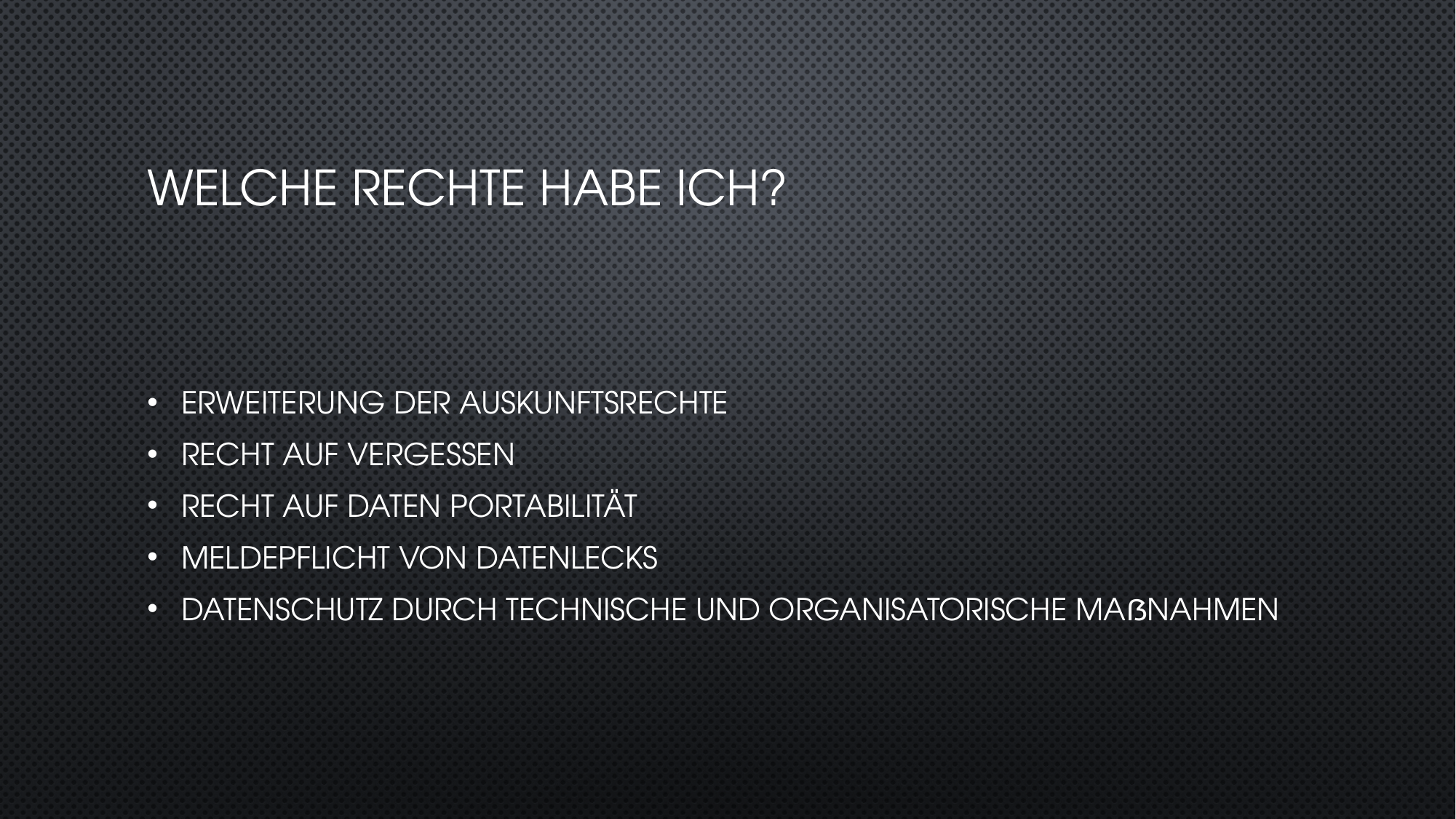

# Welche Rechte habe ich?
Erweiterung der Auskunftsrechte
Recht auf Vergessen
Recht auf Daten Portabilität
Meldepflicht von Datenlecks
Datenschutz durch technische und organisatorische Maßnahmen